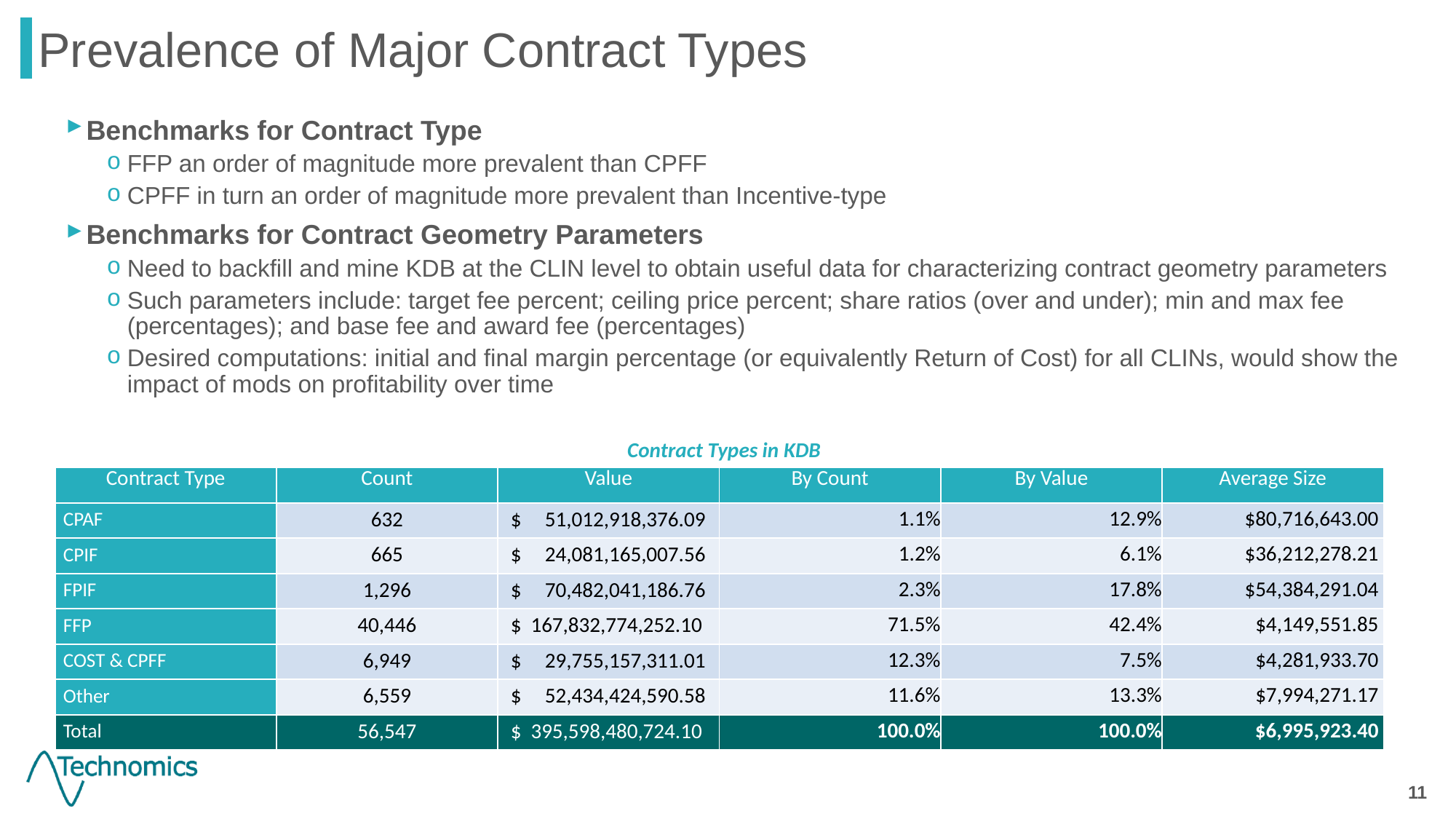

Prevalence of Major Contract Types
Benchmarks for Contract Type
FFP an order of magnitude more prevalent than CPFF
CPFF in turn an order of magnitude more prevalent than Incentive-type
Benchmarks for Contract Geometry Parameters
Need to backfill and mine KDB at the CLIN level to obtain useful data for characterizing contract geometry parameters
Such parameters include: target fee percent; ceiling price percent; share ratios (over and under); min and max fee (percentages); and base fee and award fee (percentages)
Desired computations: initial and final margin percentage (or equivalently Return of Cost) for all CLINs, would show the impact of mods on profitability over time

Contract Types in KDB
| Contract Type | Count | Value | By Count | By Value | Average Size |
| --- | --- | --- | --- | --- | --- |
| CPAF | 632 | $ 51,012,918,376.09 | 1.1% | 12.9% | $80,716,643.00 |
| CPIF | 665 | $ 24,081,165,007.56 | 1.2% | 6.1% | $36,212,278.21 |
| FPIF | 1,296 | $ 70,482,041,186.76 | 2.3% | 17.8% | $54,384,291.04 |
| FFP | 40,446 | $ 167,832,774,252.10 | 71.5% | 42.4% | $4,149,551.85 |
| COST & CPFF | 6,949 | $ 29,755,157,311.01 | 12.3% | 7.5% | $4,281,933.70 |
| Other | 6,559 | $ 52,434,424,590.58 | 11.6% | 13.3% | $7,994,271.17 |
| Total | 56,547 | $ 395,598,480,724.10 | 100.0% | 100.0% | $6,995,923.40 |
11